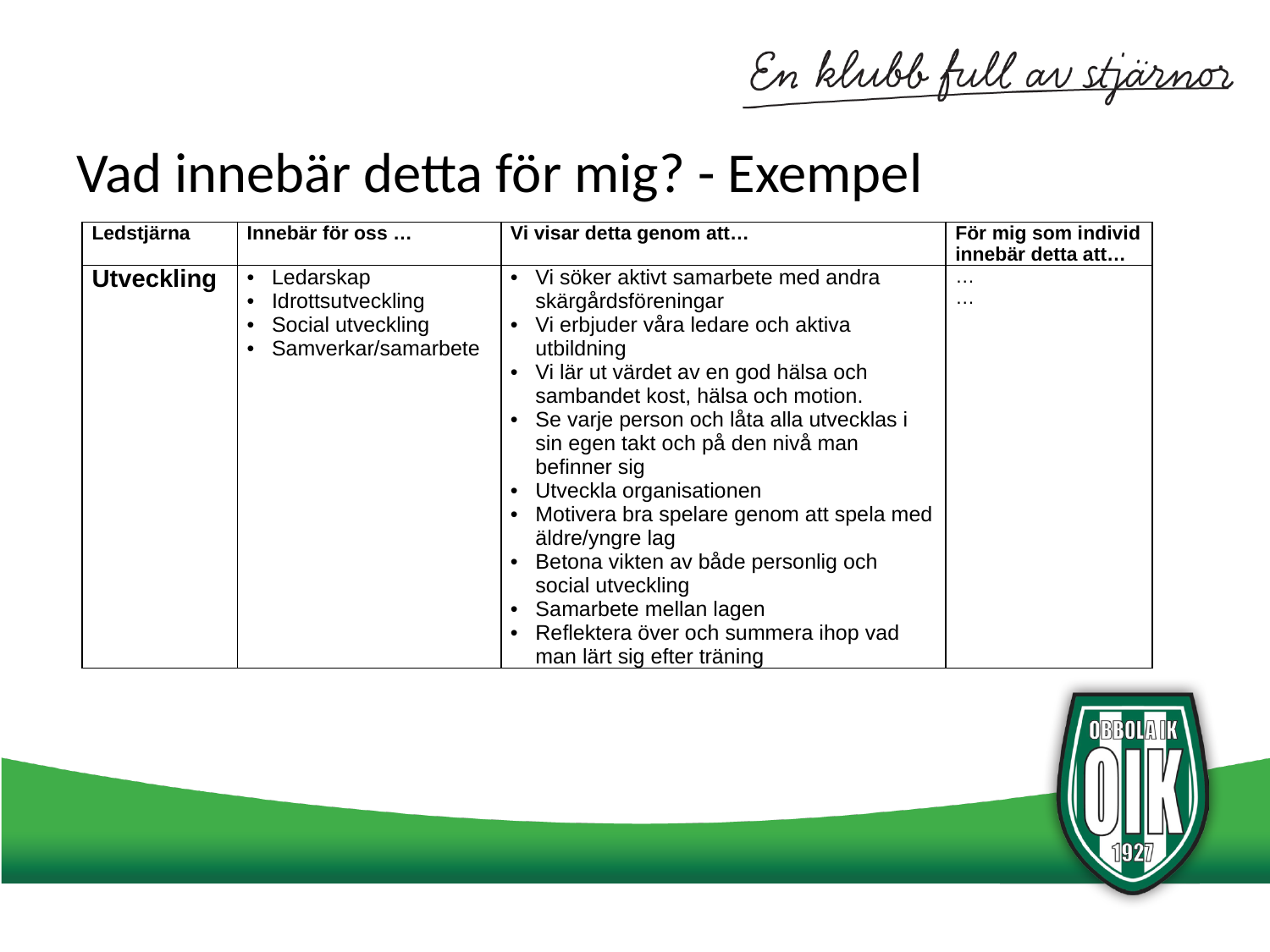

# Vad innebär detta för mig? - Exempel
| Ledstjärna | Innebär för oss … | Vi visar detta genom att… | För mig som individ innebär detta att… |
| --- | --- | --- | --- |
| Utveckling | Ledarskap Idrottsutveckling Social utveckling Samverkar/samarbete | Vi söker aktivt samarbete med andra skärgårdsföreningar Vi erbjuder våra ledare och aktiva utbildning Vi lär ut värdet av en god hälsa och sambandet kost, hälsa och motion. Se varje person och låta alla utvecklas i sin egen takt och på den nivå man befinner sig Utveckla organisationen Motivera bra spelare genom att spela med äldre/yngre lag Betona vikten av både personlig och social utveckling Samarbete mellan lagen Reflektera över och summera ihop vad man lärt sig efter träning | … … |